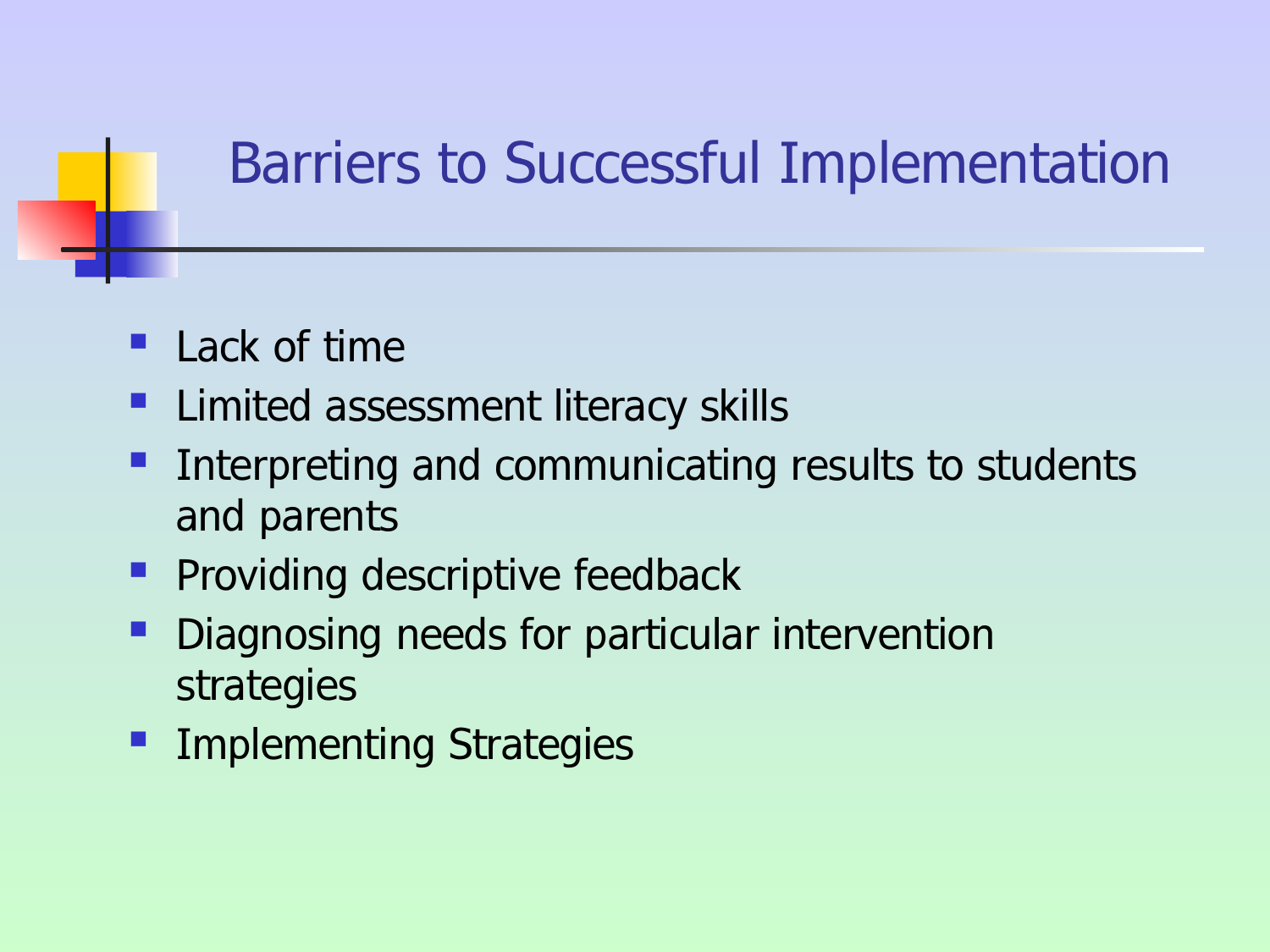

# Barriers to Successful Implementation

Lack of time
Limited assessment literacy skills
Interpreting and communicating results to students and parents
Providing descriptive feedback
Diagnosing needs for particular intervention strategies
Implementing Strategies